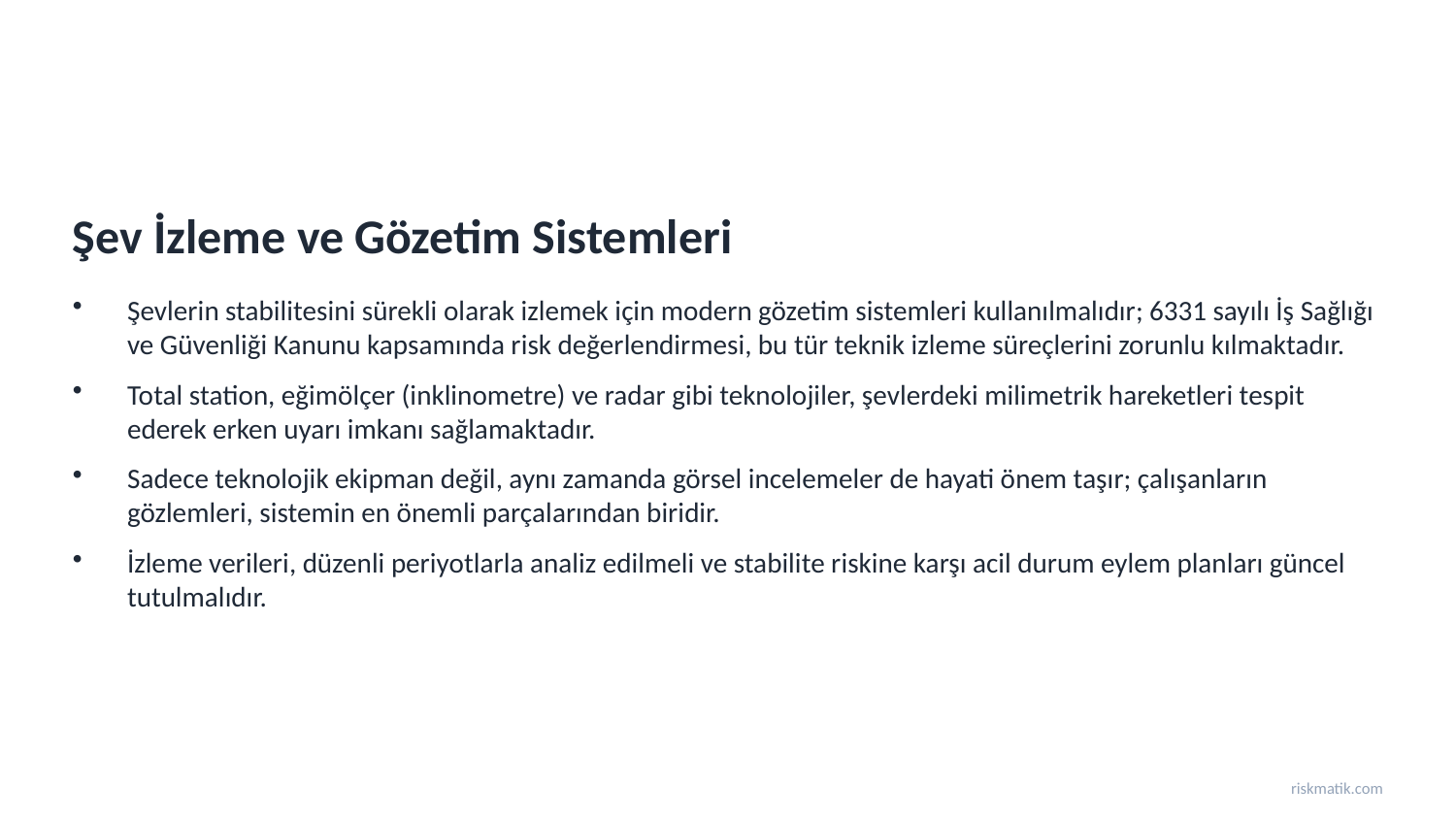

Şev İzleme ve Gözetim Sistemleri
Şevlerin stabilitesini sürekli olarak izlemek için modern gözetim sistemleri kullanılmalıdır; 6331 sayılı İş Sağlığı ve Güvenliği Kanunu kapsamında risk değerlendirmesi, bu tür teknik izleme süreçlerini zorunlu kılmaktadır.
Total station, eğimölçer (inklinometre) ve radar gibi teknolojiler, şevlerdeki milimetrik hareketleri tespit ederek erken uyarı imkanı sağlamaktadır.
Sadece teknolojik ekipman değil, aynı zamanda görsel incelemeler de hayati önem taşır; çalışanların gözlemleri, sistemin en önemli parçalarından biridir.
İzleme verileri, düzenli periyotlarla analiz edilmeli ve stabilite riskine karşı acil durum eylem planları güncel tutulmalıdır.
riskmatik.com